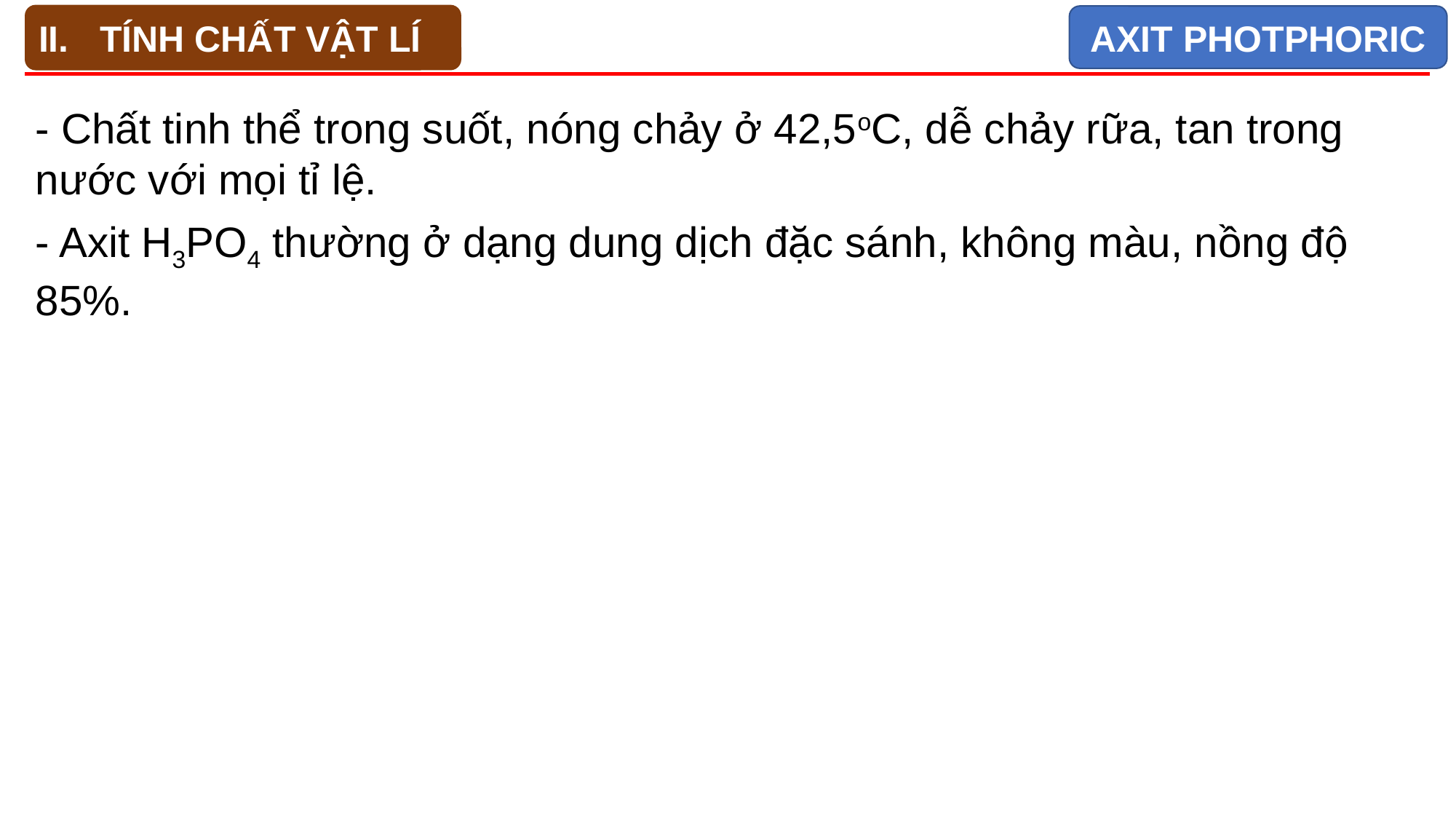

TÍNH CHẤT VẬT LÍ
AXIT PHOTPHORIC
- Chất tinh thể trong suốt, nóng chảy ở 42,5oC, dễ chảy rữa, tan trong nước với mọi tỉ lệ.
- Axit H3PO4 thường ở dạng dung dịch đặc sánh, không màu, nồng độ 85%.